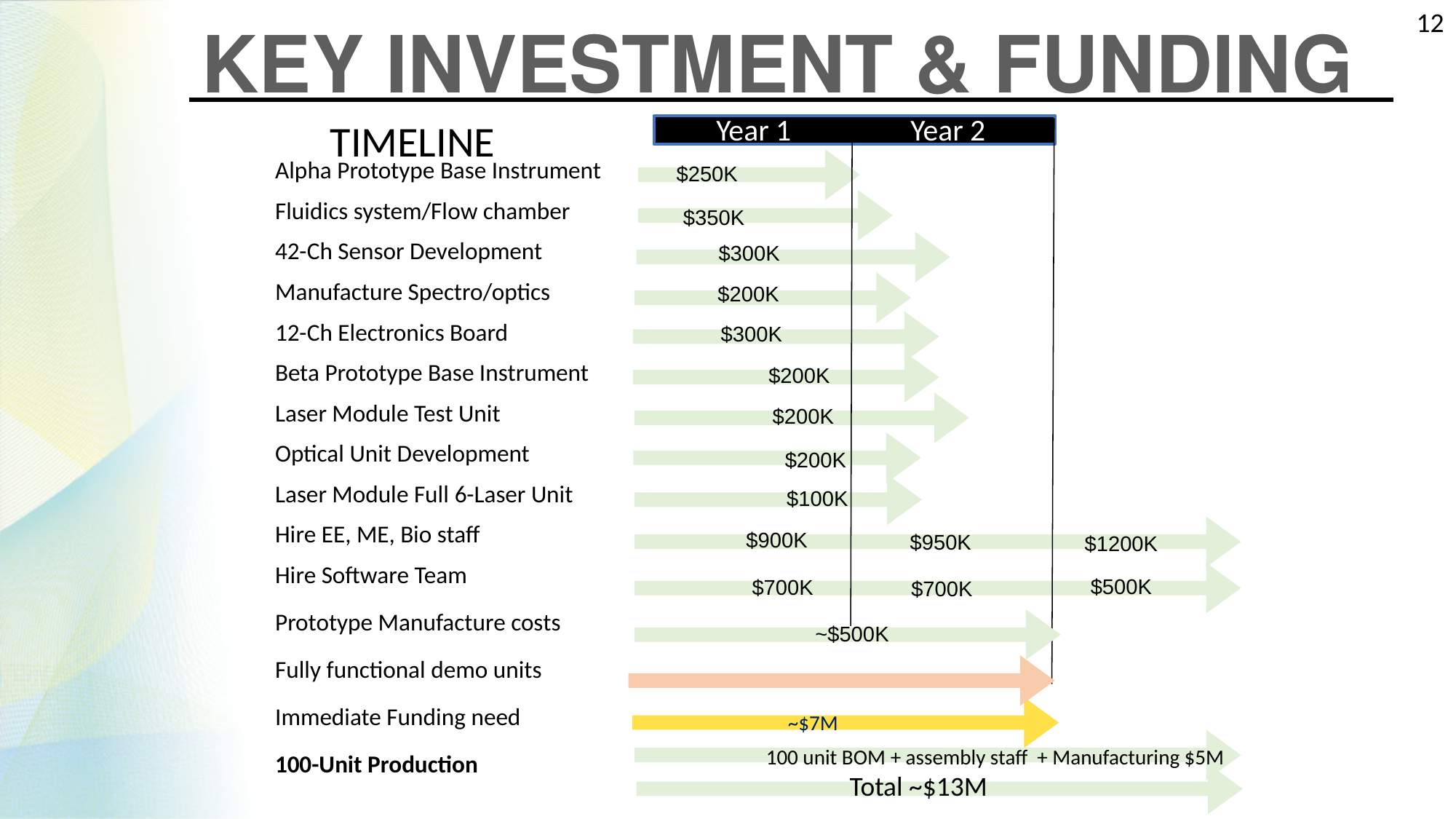

12
KEY INVESTMENT & FUNDING
Year 1
Year 2

Alpha Prototype Base Instrument
Fluidics system/Flow chamber
42-Ch Sensor Development
Manufacture Spectro/optics
12-Ch Electronics Board
Beta Prototype Base Instrument
Laser Module Test Unit
Optical Unit Development
Laser Module Full 6-Laser Unit
Hire EE, ME, Bio staff
Hire Software Team
Prototype Manufacture costs
Fully functional demo units
Immediate Funding need
100-Unit Production

$250K
$300K
$200K
$300K
$200K
$200K
$200K
$100K
$900K
$950K
$700K
$700K

~$7M
TIMELINE

$350K
$1200K
$500K

~$500K

100 unit BOM + assembly staff  + Manufacturing $5M
Total ~$13M